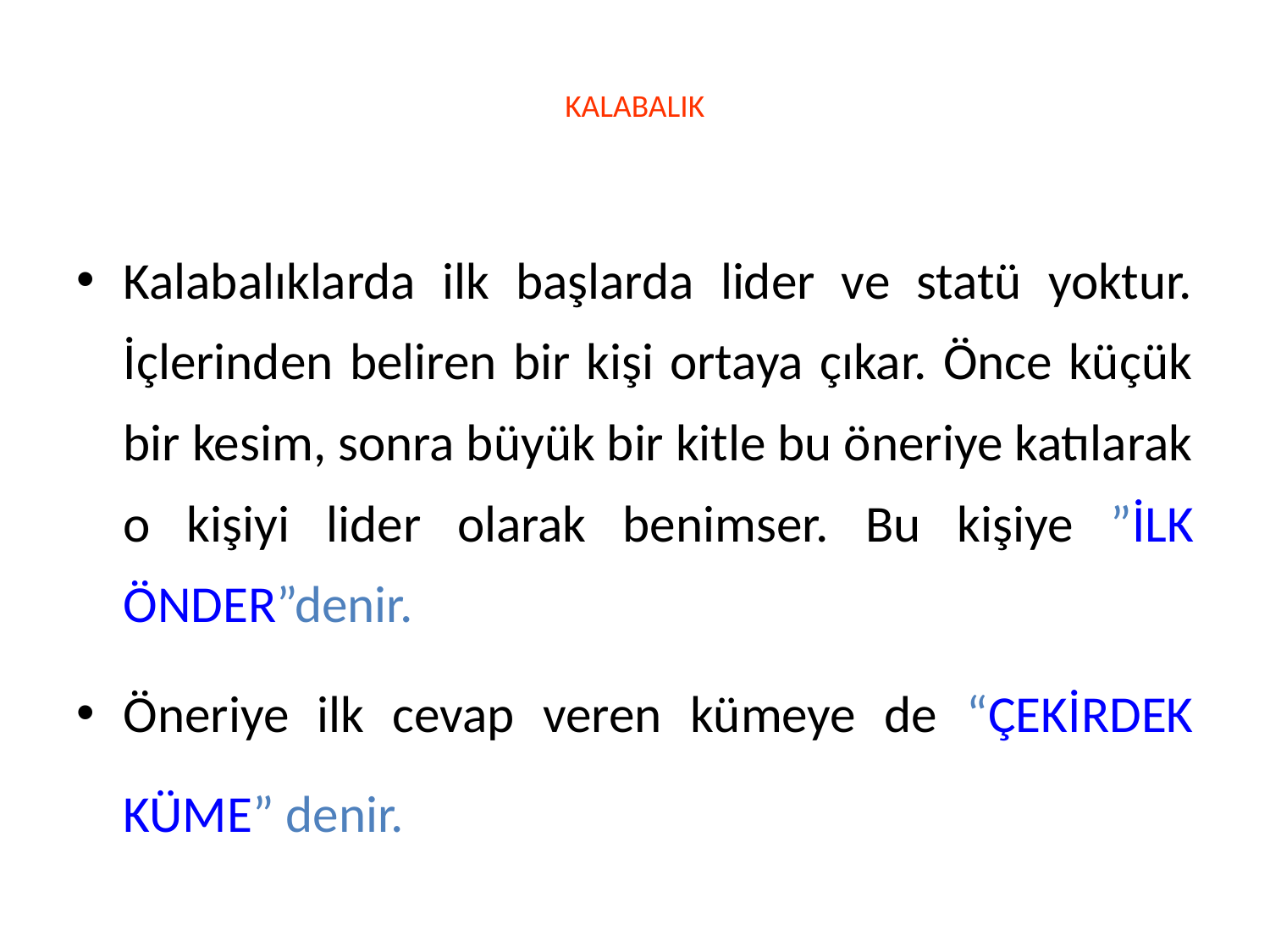

# KALABALIK
Kalabalıklarda ilk başlarda lider ve statü yoktur. İçlerinden beliren bir kişi ortaya çıkar. Önce küçük bir kesim, sonra büyük bir kitle bu öneriye katılarak o kişiyi lider olarak benimser. Bu kişiye ”İLK ÖNDER”denir.
Öneriye ilk cevap veren kümeye de “ÇEKİRDEK KÜME” denir.